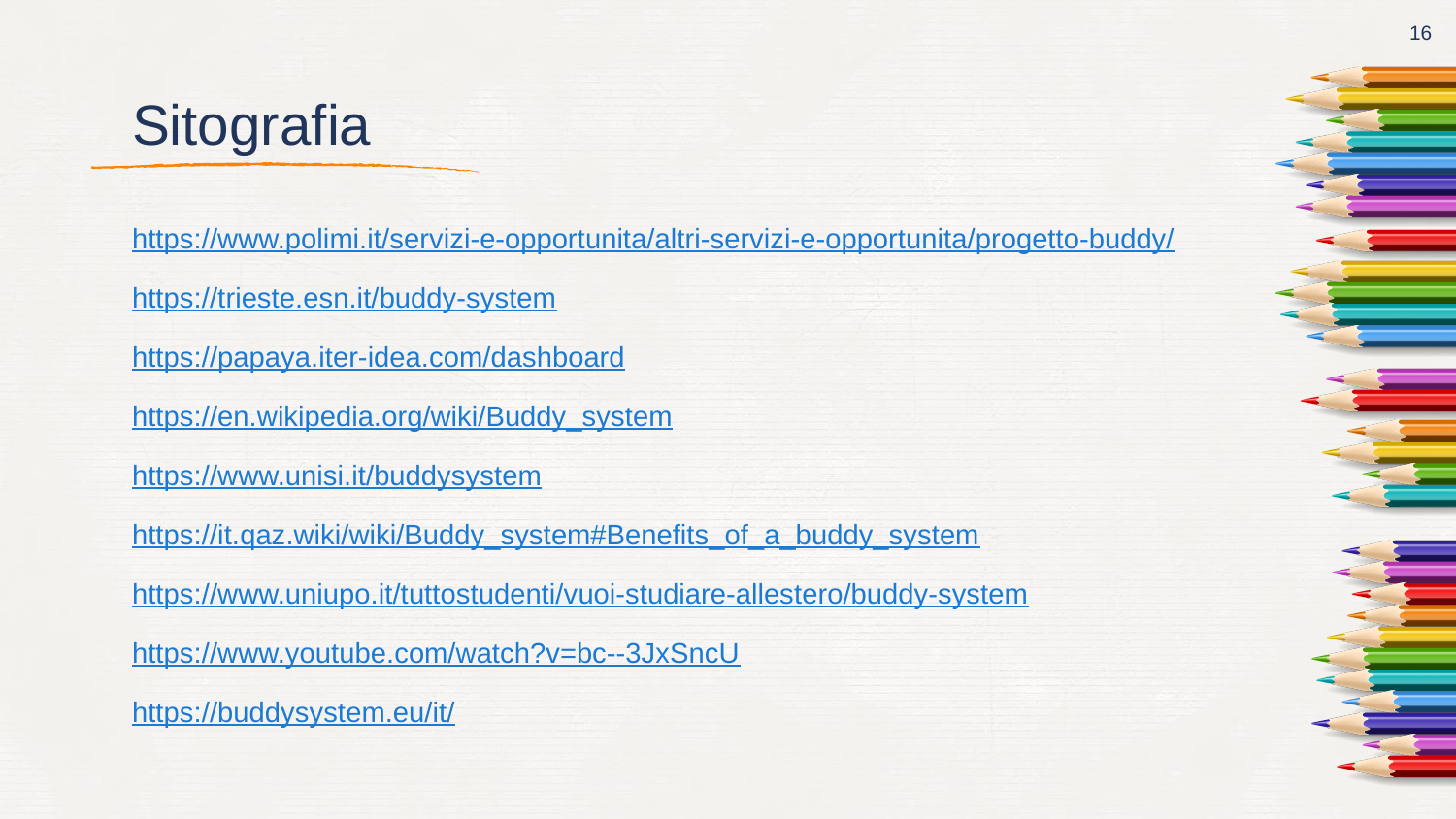

16
# Sitografia
https://www.polimi.it/servizi-e-opportunita/altri-servizi-e-opportunita/progetto-buddy/
https://trieste.esn.it/buddy-system
https://papaya.iter-idea.com/dashboard
https://en.wikipedia.org/wiki/Buddy_system
https://www.unisi.it/buddysystem
https://it.qaz.wiki/wiki/Buddy_system#Benefits_of_a_buddy_system
https://www.uniupo.it/tuttostudenti/vuoi-studiare-allestero/buddy-system
https://www.youtube.com/watch?v=bc--3JxSncU
https://buddysystem.eu/it/